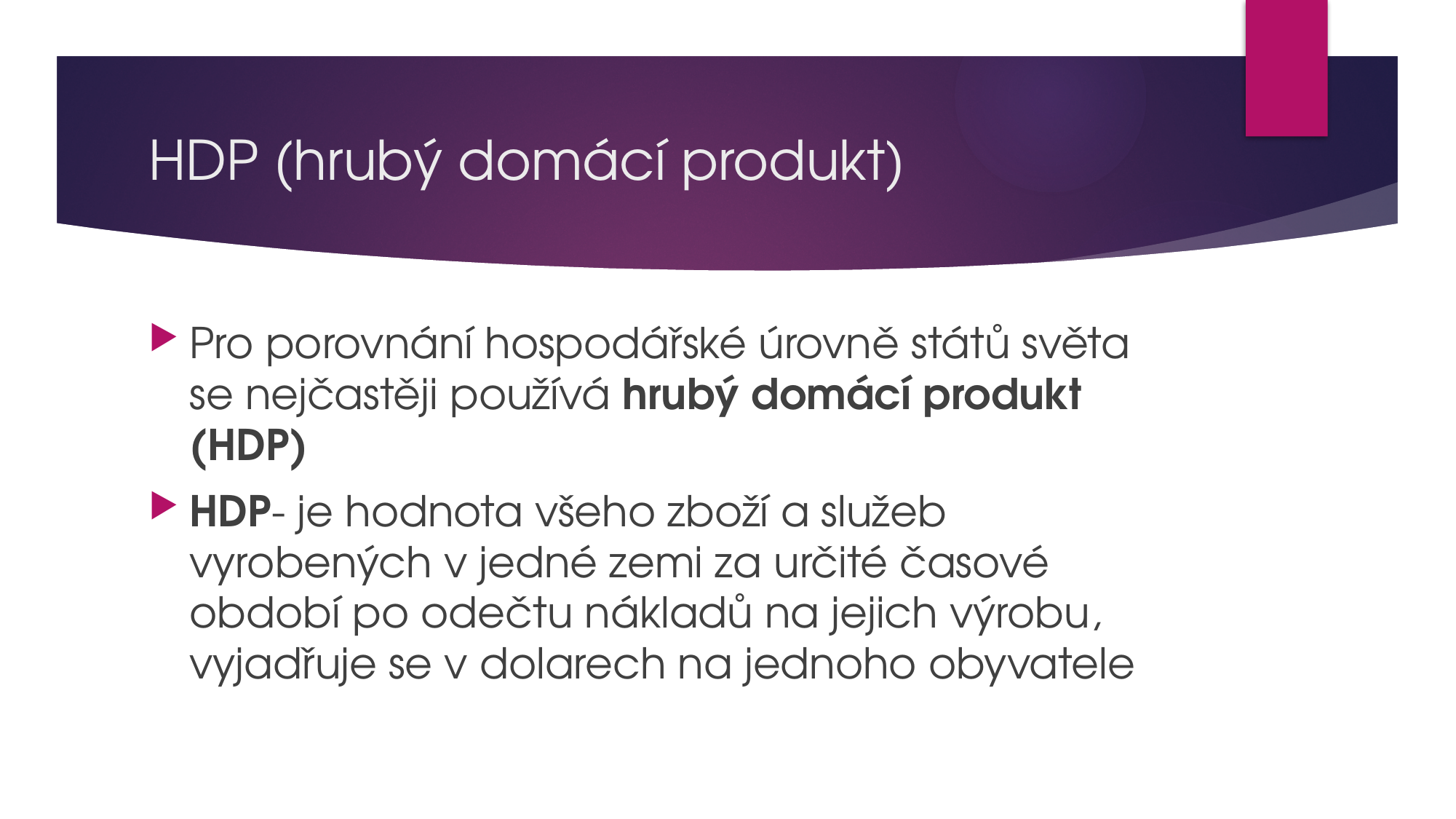

# HDP (hrubý domácí produkt)
Pro porovnání hospodářské úrovně států světa se nejčastěji používá hrubý domácí produkt (HDP)
HDP- je hodnota všeho zboží a služeb vyrobených v jedné zemi za určité časové období po odečtu nákladů na jejich výrobu, vyjadřuje se v dolarech na jednoho obyvatele